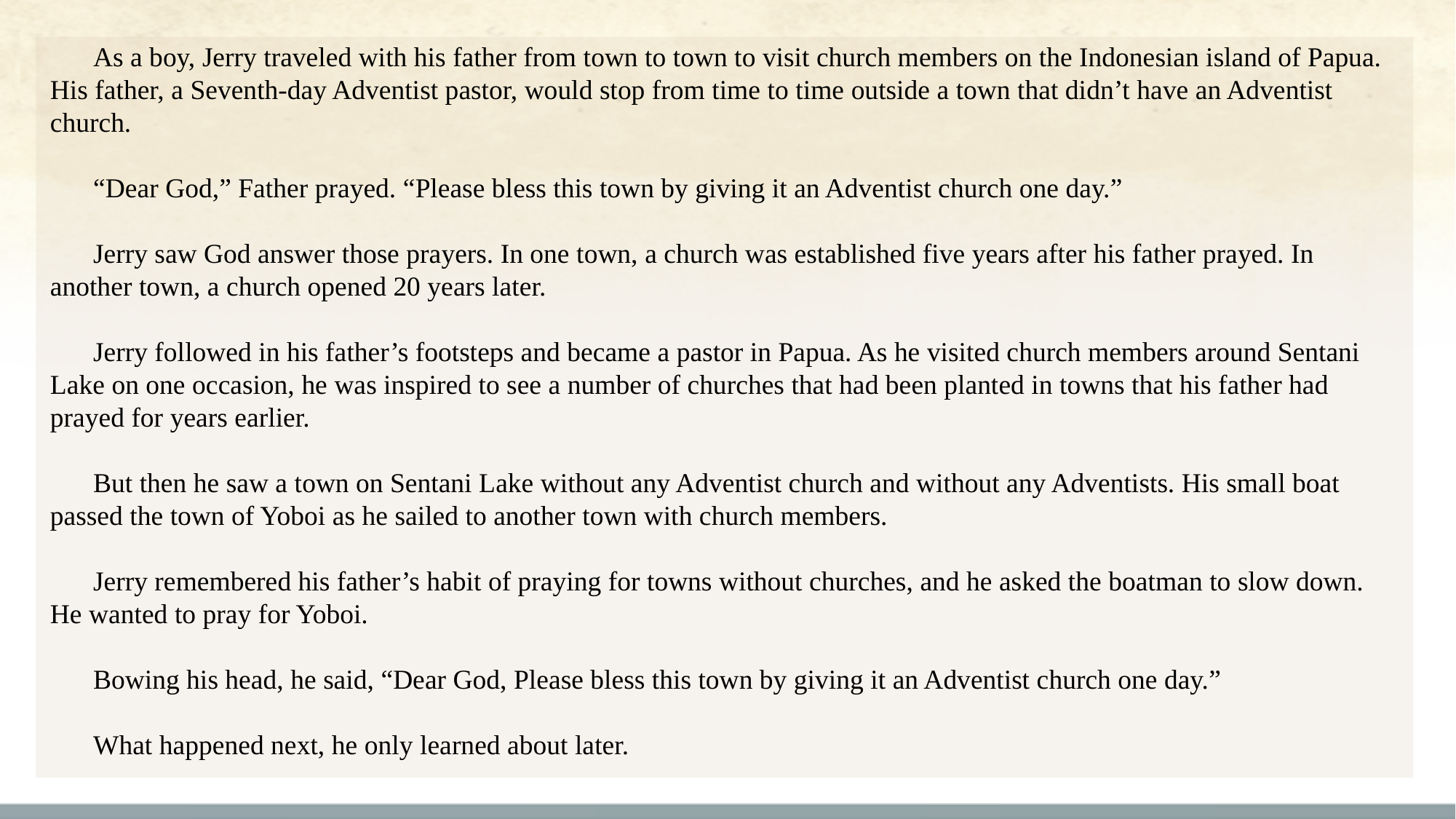

As a boy, Jerry traveled with his father from town to town to visit church members on the Indonesian island of Papua. His father, a Seventh-day Adventist pastor, would stop from time to time outside a town that didn’t have an Adventist church.

“Dear God,” Father prayed. “Please bless this town by giving it an Adventist church one day.”

Jerry saw God answer those prayers. In one town, a church was established five years after his father prayed. In another town, a church opened 20 years later.

Jerry followed in his father’s footsteps and became a pastor in Papua. As he visited church members around Sentani Lake on one occasion, he was inspired to see a number of churches that had been planted in towns that his father had prayed for years earlier.

But then he saw a town on Sentani Lake without any Adventist church and without any Adventists. His small boat passed the town of Yoboi as he sailed to another town with church members.

Jerry remembered his father’s habit of praying for towns without churches, and he asked the boatman to slow down. He wanted to pray for Yoboi.

Bowing his head, he said, “Dear God, Please bless this town by giving it an Adventist church one day.”

What happened next, he only learned about later.